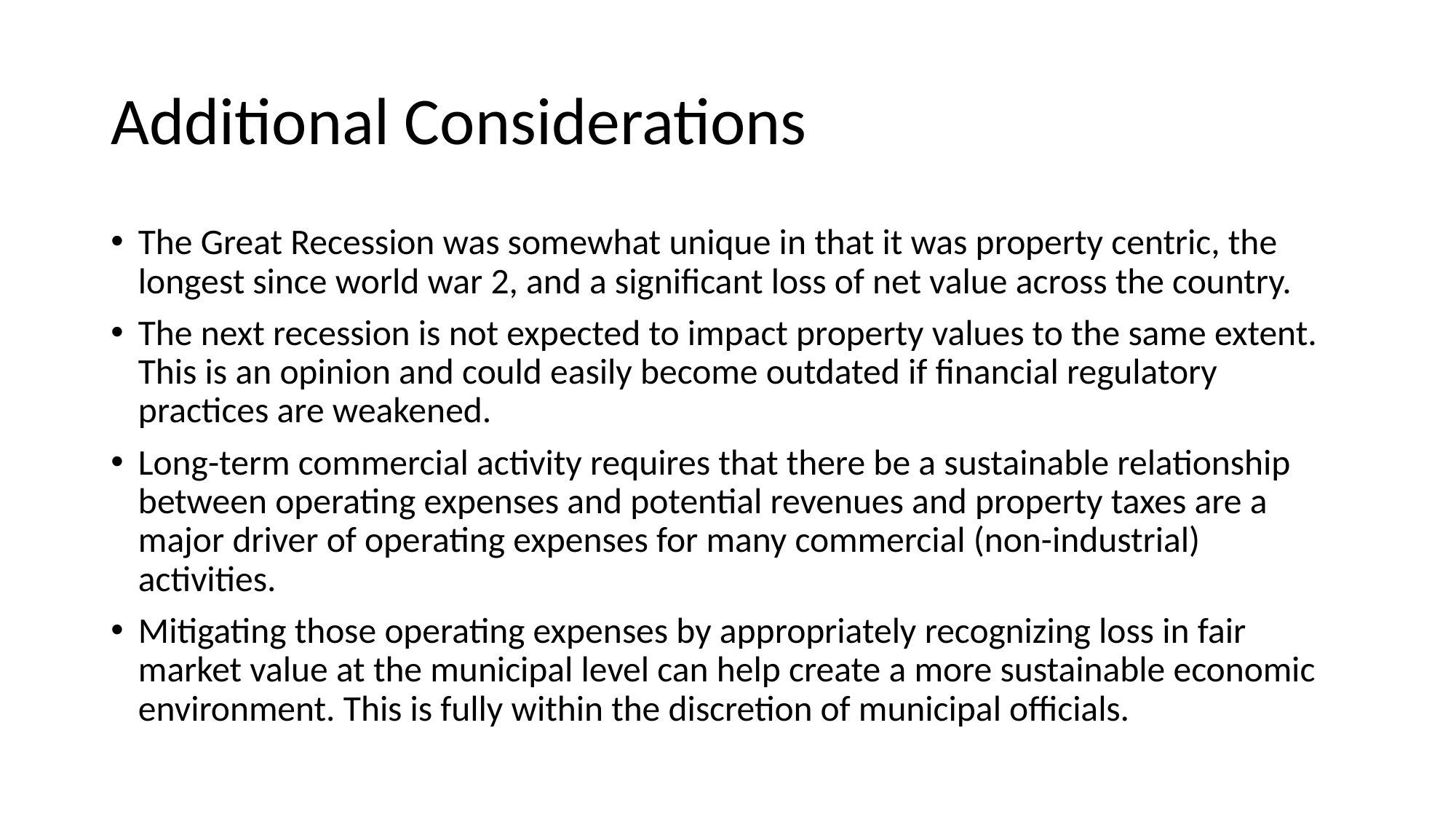

# Additional Considerations
The Great Recession was somewhat unique in that it was property centric, the longest since world war 2, and a significant loss of net value across the country.
The next recession is not expected to impact property values to the same extent. This is an opinion and could easily become outdated if financial regulatory practices are weakened.
Long-term commercial activity requires that there be a sustainable relationship between operating expenses and potential revenues and property taxes are a major driver of operating expenses for many commercial (non-industrial) activities.
Mitigating those operating expenses by appropriately recognizing loss in fair market value at the municipal level can help create a more sustainable economic environment. This is fully within the discretion of municipal officials.